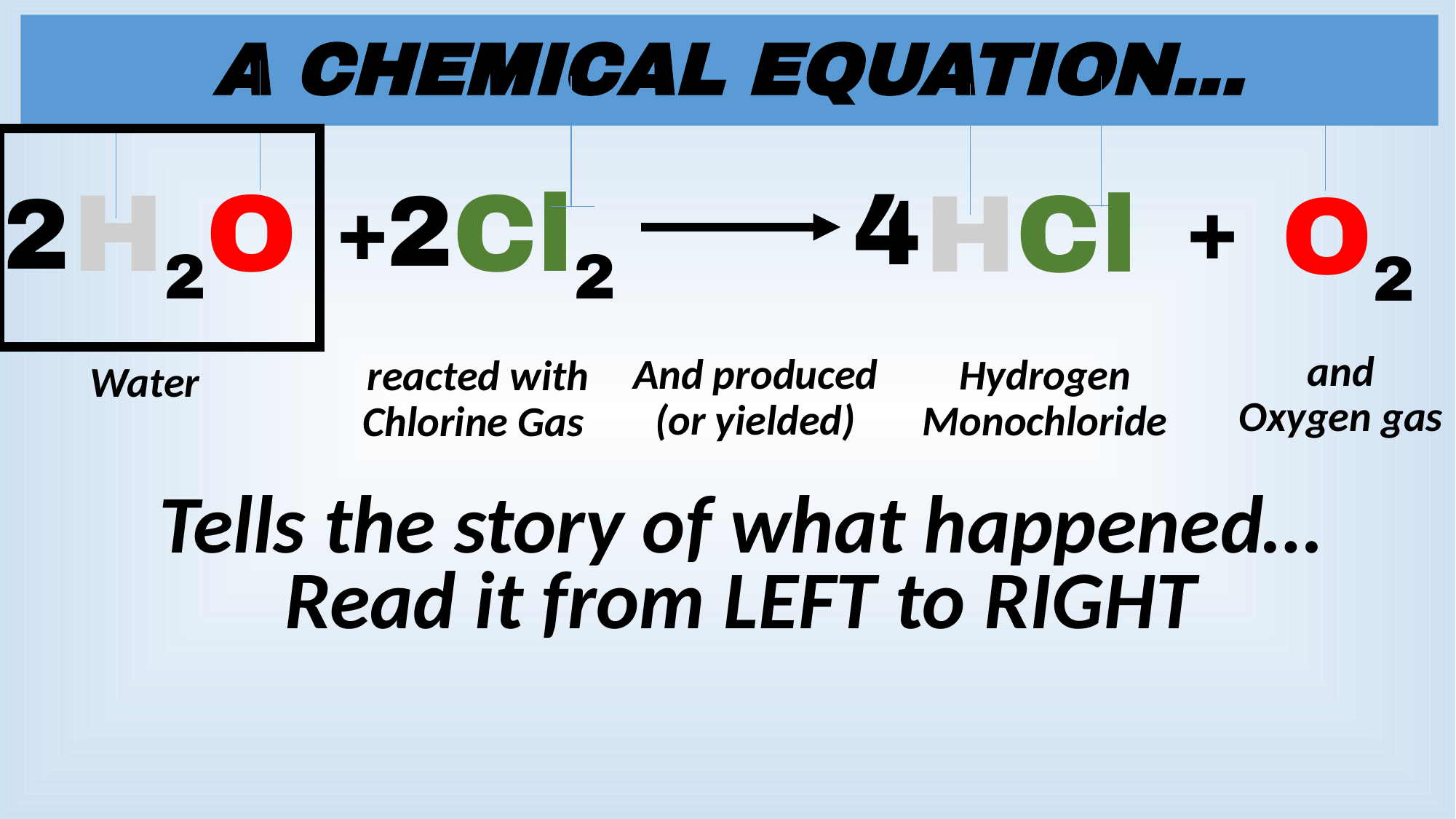

# A CHEMICAL EQUATION…

Cl2
H2O
HCl
O2
4
2
2
+
+
and Oxygen gas
And produced (or yielded)
Hydrogen Monochloride
 reacted with Chlorine Gas
Water
Tells the story of what happened…
Read it from LEFT to RIGHT